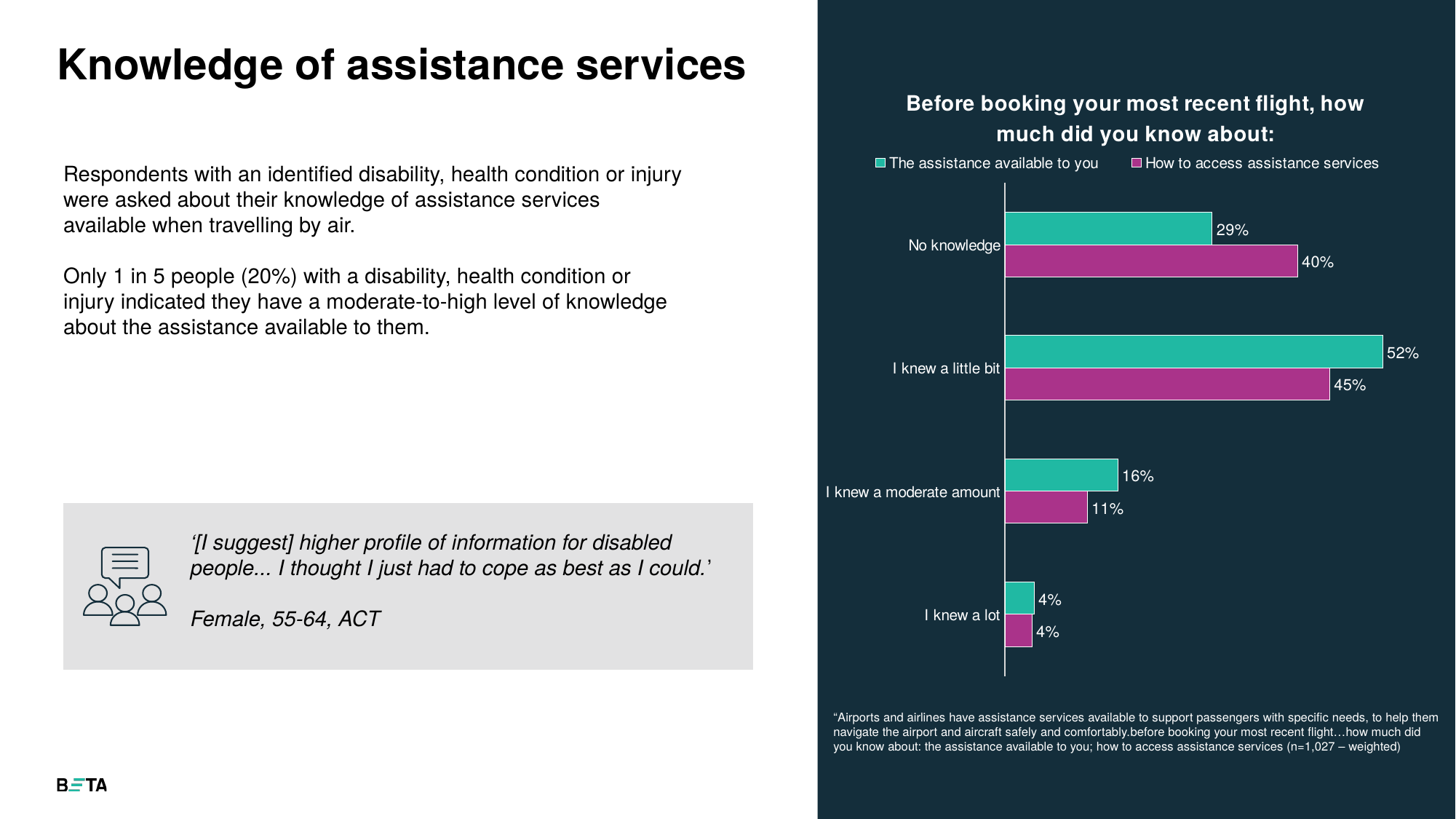

# Knowledge of assistance services

### Chart: Before booking your most recent flight, how much did you know about:

| Category | How to access assistance services | The assistance available to you |
|---|---|---|
| I knew a lot | 0.0372482607416185 | 0.0401601056035687 |
| I knew a moderate amount | 0.113097502274869 | 0.155125023620931 |
| I knew a little bit | 0.446984738173858 | 0.519548645174066 |
| No knowledge | 0.402669498809654 | 0.285166225601434 |
Respondents with an identified disability, health condition or injury were asked about their knowledge of assistance services available when travelling by air.

Only 1 in 5 people (20%) with a disability, health condition or injury indicated they have a moderate-to-high level of knowledge about the assistance available to them.

|  |
| --- |
‘[I suggest] higher profile of information for disabled people... I thought I just had to cope as best as I could.’

Female, 55-64, ACT

“Airports and airlines have assistance services available to support passengers with specific needs, to help them navigate the airport and aircraft safely and comfortably.before booking your most recent flight…how much did you know about: the assistance available to you; how to access assistance services (n=1,027 – weighted)
21